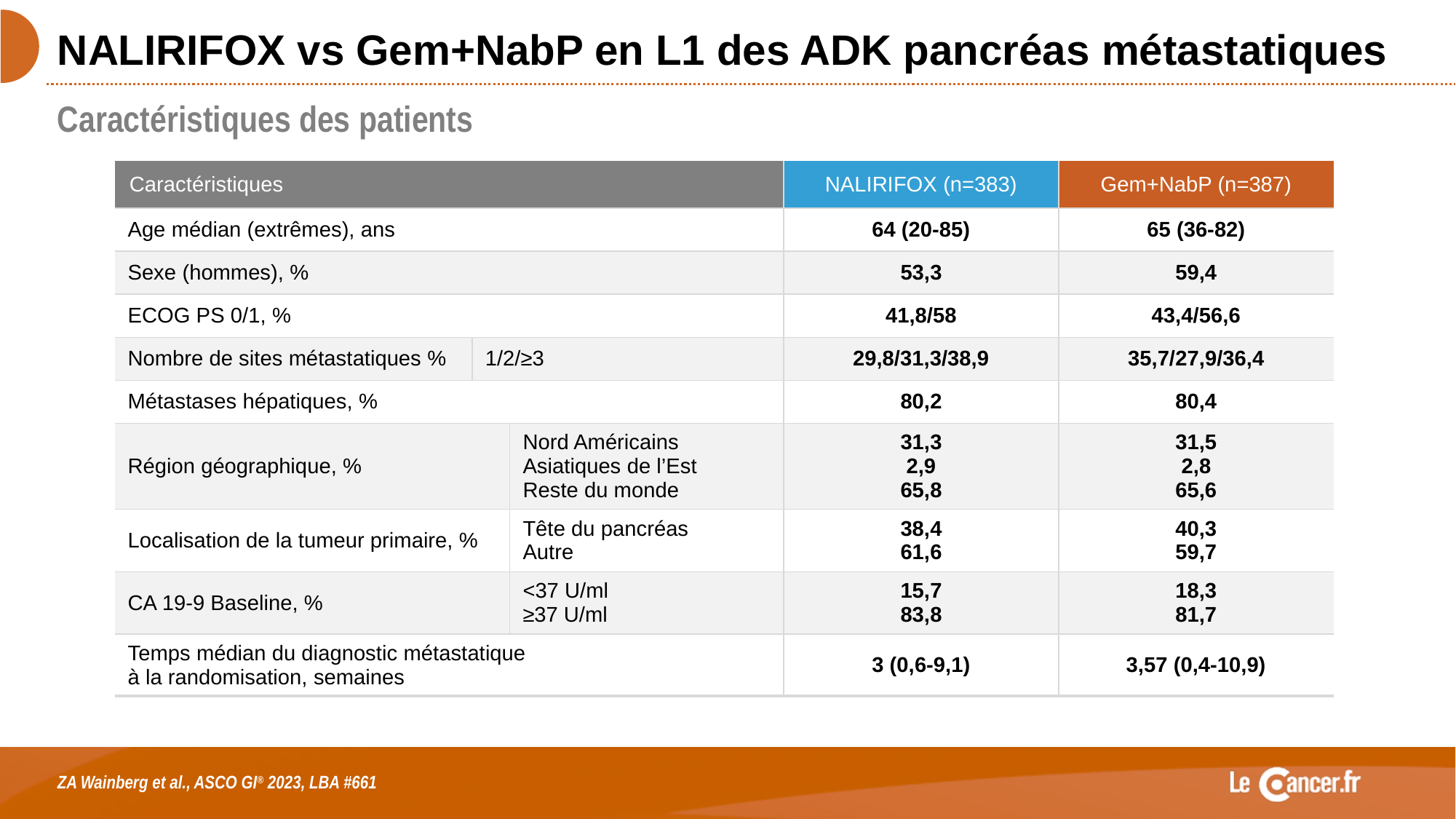

# NALIRIFOX vs Gem+NabP en L1 des ADK pancréas métastatiques
Caractéristiques des patients

| Caractéristiques |  |  | NALIRIFOX (n=383) | Gem+NabP (n=387) |
| --- | --- | --- | --- | --- |
| Age médian (extrêmes), ans |  |  | 64 (20-85) | 65 (36-82) |
| Sexe (hommes), % |  |  | 53,3 | 59,4 |
| ECOG PS 0/1, % |  |  | 41,8/58 | 43,4/56,6 |
| Nombre de sites métastatiques % | 1/2/≥3 |  | 29,8/31,3/38,9 | 35,7/27,9/36,4 |
| Métastases hépatiques, % |  |  | 80,2 | 80,4 |
| Région géographique, % |  | Nord Américains Asiatiques de l’Est Reste du monde | 31,3 2,9 65,8 | 31,5 2,8 65,6 |
| Localisation de la tumeur primaire, % |  | Tête du pancréas Autre | 38,4 61,6 | 40,3 59,7 |
| CA 19-9 Baseline, % |  | <37 U/ml ≥37 U/ml | 15,7 83,8 | 18,3 81,7 |
| Temps médian du diagnostic métastatique à la randomisation, semaines |  |  | 3 (0,6-9,1) | 3,57 (0,4-10,9) |
ZA Wainberg et al., ASCO GI® 2023, LBA #661